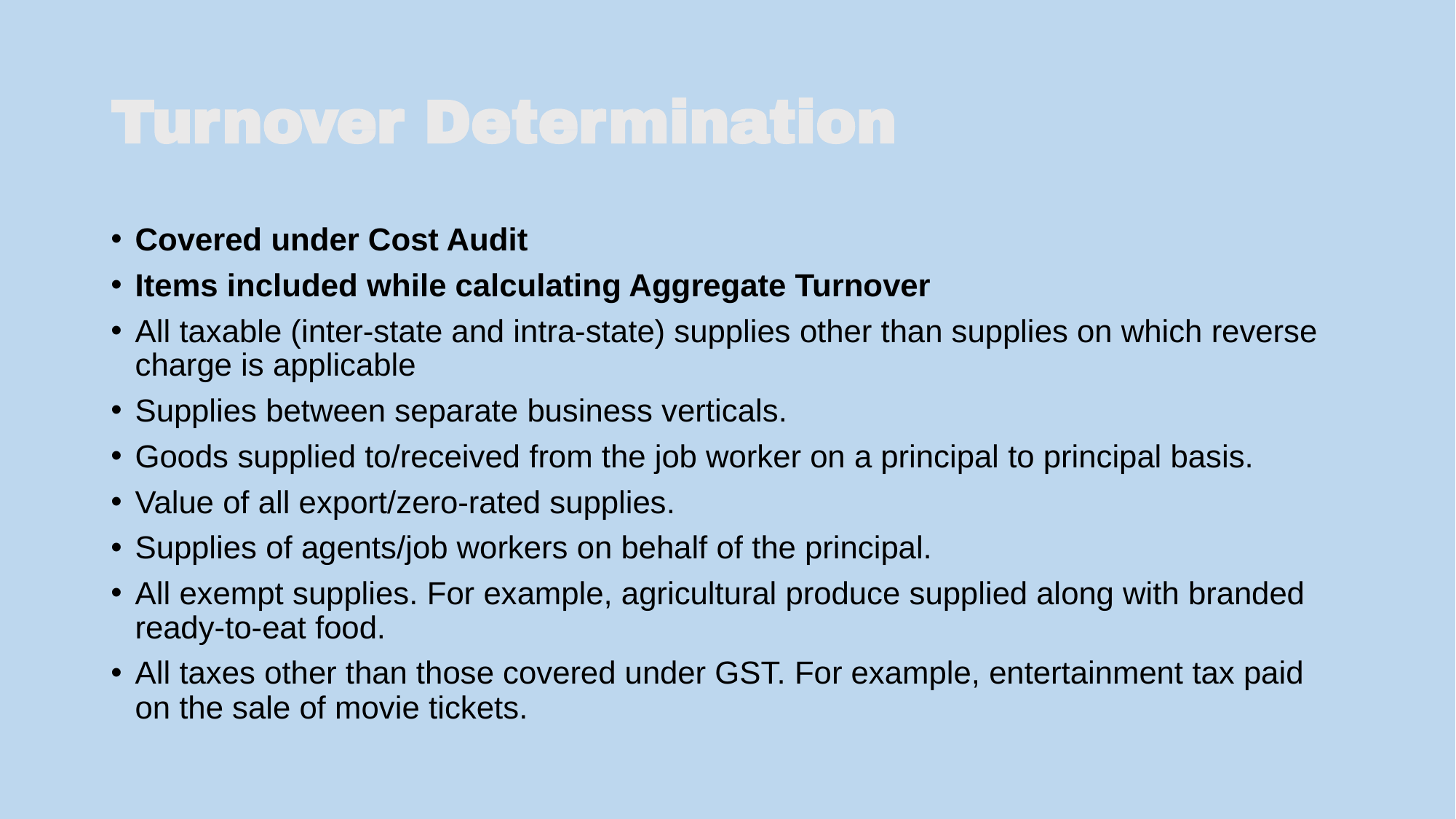

# Turnover Determination
Covered under Cost Audit
Items included while calculating Aggregate Turnover
All taxable (inter-state and intra-state) supplies other than supplies on which reverse charge is applicable
Supplies between separate business verticals.
Goods supplied to/received from the job worker on a principal to principal basis.
Value of all export/zero-rated supplies.
Supplies of agents/job workers on behalf of the principal.
All exempt supplies. For example, agricultural produce supplied along with branded ready-to-eat food.
All taxes other than those covered under GST. For example, entertainment tax paid on the sale of movie tickets.